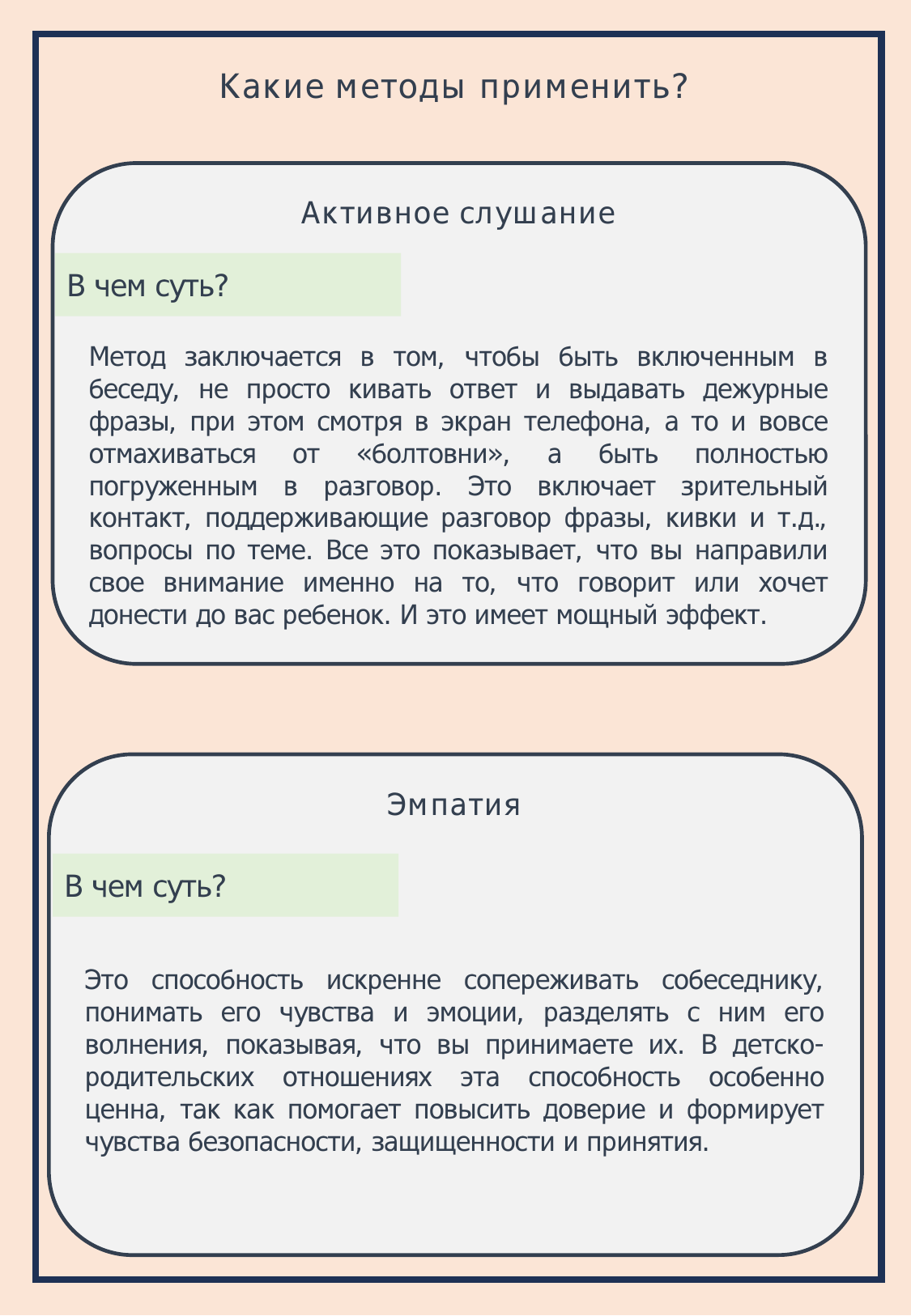

Какие методы применить?

Активное слушание

Метод заключается в том, чтобы быть включенным в беседу, не просто кивать ответ и выдавать дежурные фразы, при этом смотря в экран телефона, а то и вовсе отмахиваться от «болтовни», а быть полностью погруженным в разговор. Это включает зрительный контакт, поддерживающие разговор фразы, кивки и т.д., вопросы по теме. Все это показывает, что вы направили свое внимание именно на то, что говорит или хочет донести до вас ребенок. И это имеет мощный эффект.
В чем суть?
Эмпатия

Это способность искренне сопереживать собеседнику, понимать его чувства и эмоции, разделять с ним его волнения, показывая, что вы принимаете их. В детско-родительских отношениях эта способность особенно ценна, так как помогает повысить доверие и формирует чувства безопасности, защищенности и принятия.
В чем суть?